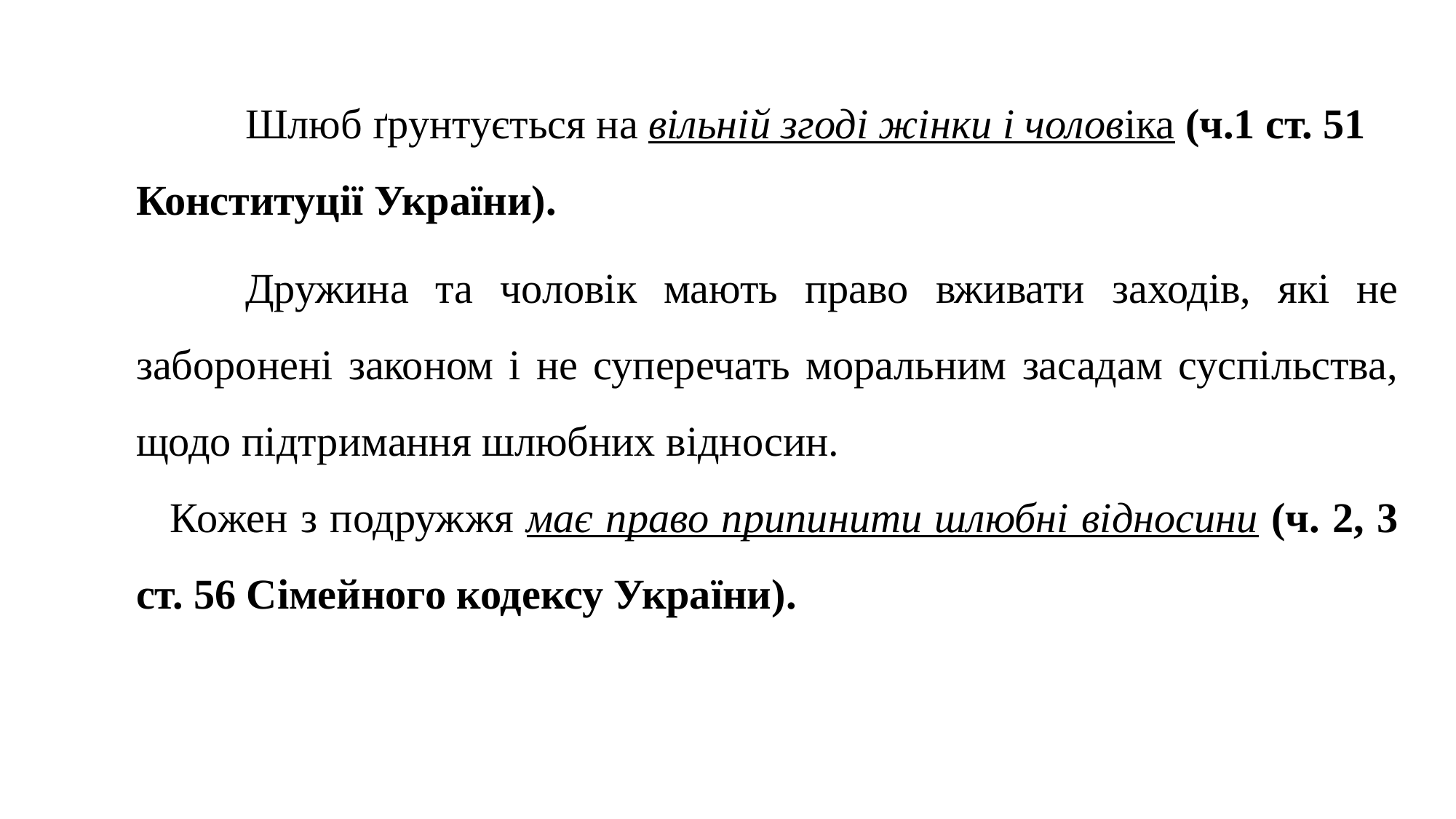

Шлюб ґрунтується на вільній згоді жінки і чоловіка (ч.1 ст. 51 Конституції України).
	Дружина та чоловік мають право вживати заходів, які не заборонені законом і не суперечать моральним засадам суспільства, щодо підтримання шлюбних відносин.
Кожен з подружжя має право припинити шлюбні відносини (ч. 2, 3 ст. 56 Сімейного кодексу України).